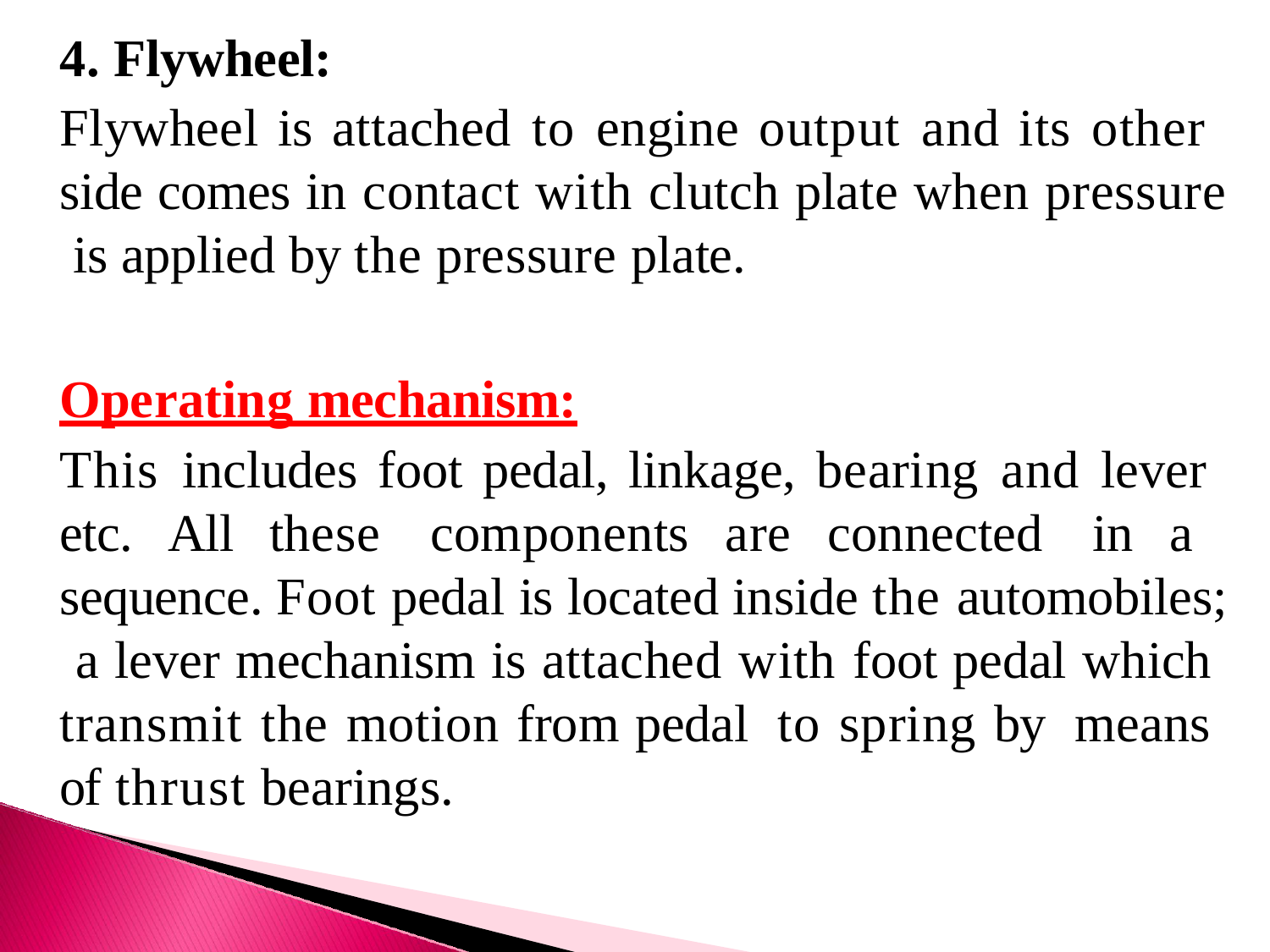

4. Flywheel:
Flywheel is attached to engine output and its other  side comes in contact with clutch plate when pressure  is applied by the pressure plate.

Operating mechanism:
This includes foot pedal, linkage, bearing and lever  etc. All these components are connected in a  sequence. Foot pedal is located inside the automobiles;  a lever mechanism is attached with foot pedal which  transmit the motion from pedal to spring by means  of thrust bearings.